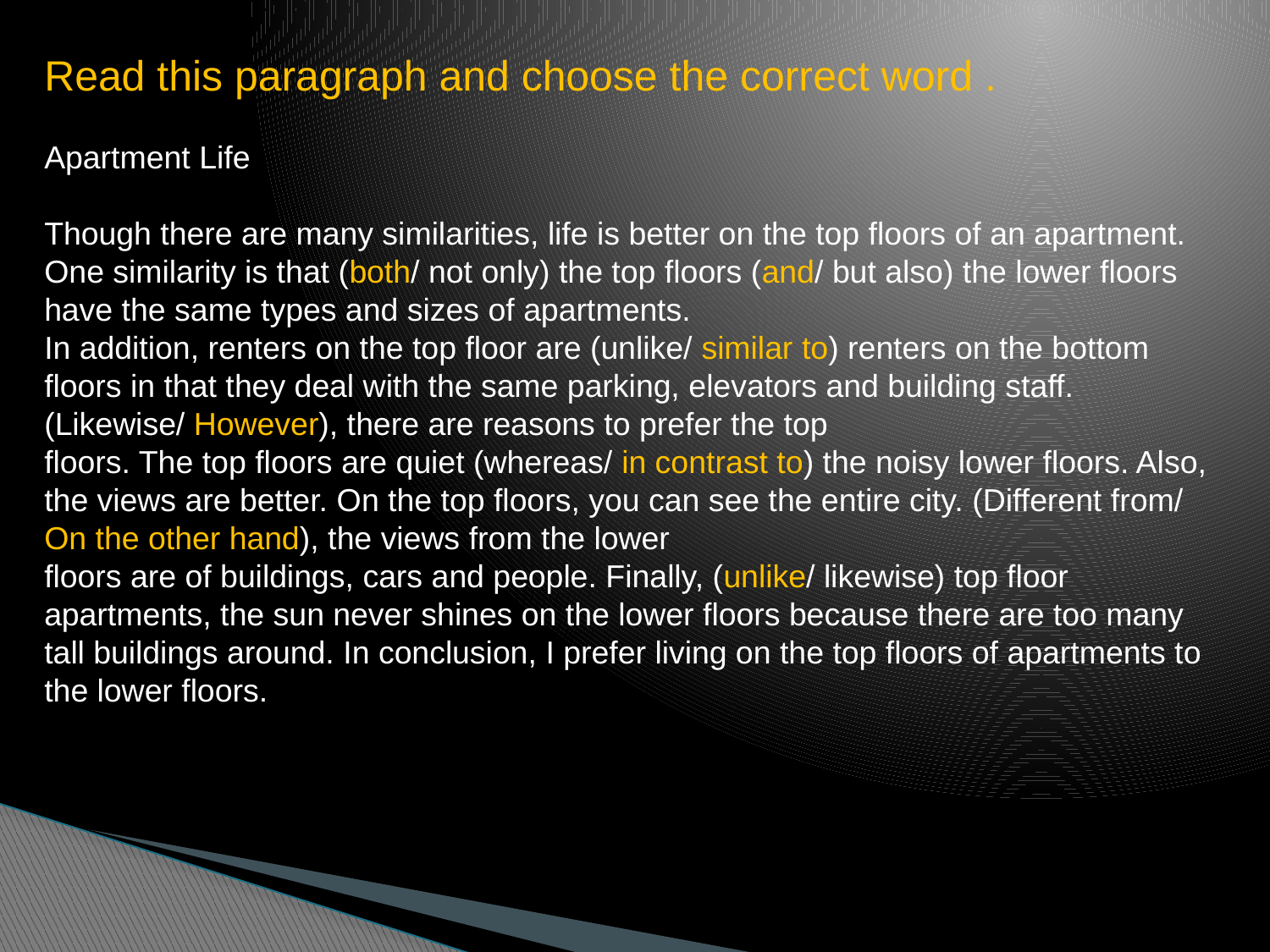

Read this paragraph and choose the correct word .

Apartment Life

Though there are many similarities, life is better on the top floors of an apartment.  One similarity is that (both/ not only) the top floors (and/ but also) the lower floors have the same types and sizes of apartments.
In addition, renters on the top floor are (unlike/ similar to) renters on the bottom floors in that they deal with the same parking, elevators and building staff. (Likewise/ However), there are reasons to prefer the top
floors. The top floors are quiet (whereas/ in contrast to) the noisy lower floors. Also, the views are better. On the top floors, you can see the entire city. (Different from/ On the other hand), the views from the lower
floors are of buildings, cars and people. Finally, (unlike/ likewise) top floor apartments, the sun never shines on the lower floors because there are too many tall buildings around. In conclusion, I prefer living on the top floors of apartments to the lower floors.